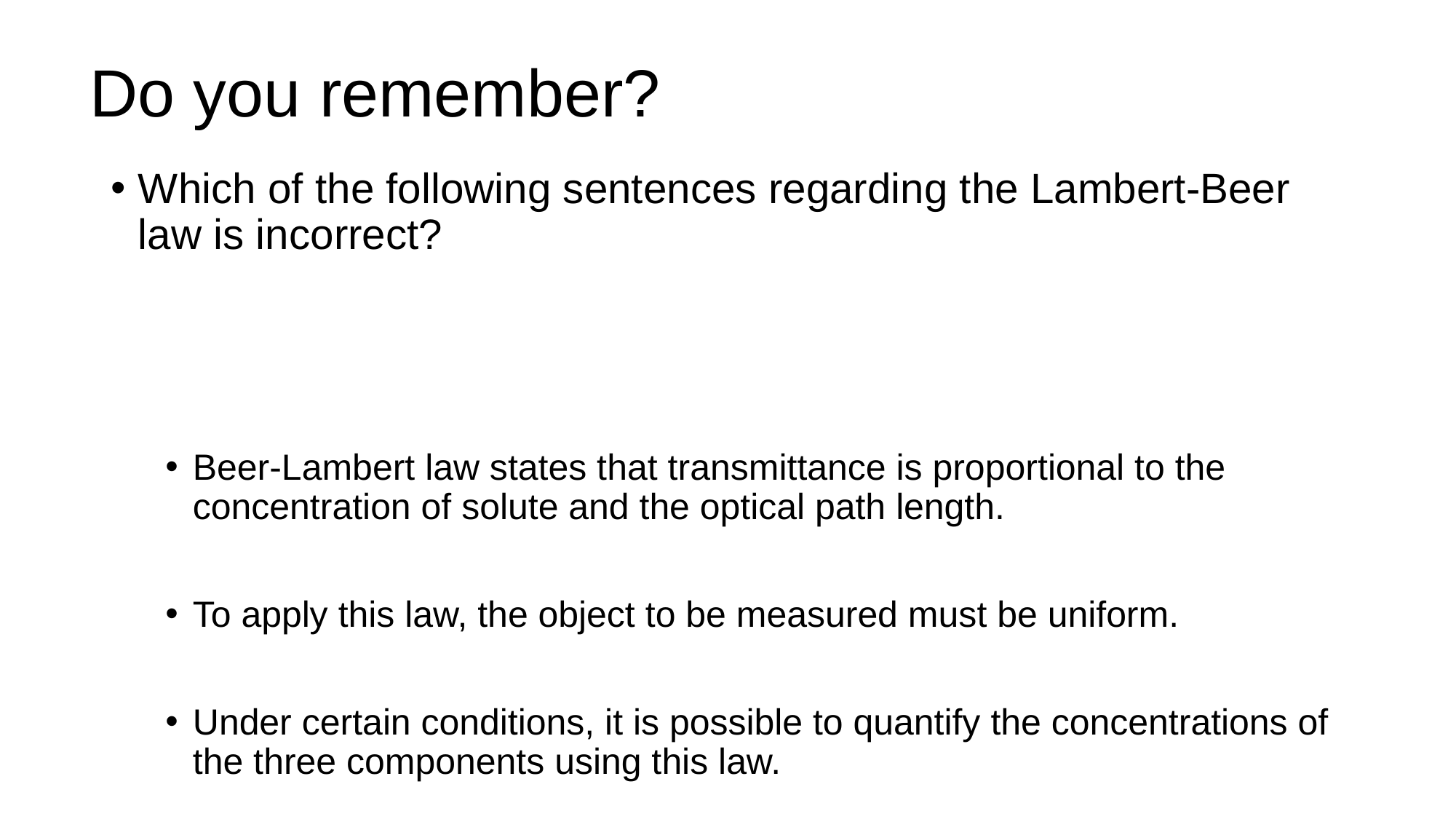

# Do you remember?
Which of the following sentences regarding the Lambert-Beer law is incorrect?

Beer-Lambert law states that transmittance is proportional to the concentration of solute and the optical path length.

To apply this law, the object to be measured must be uniform.

Under certain conditions, it is possible to quantify the concentrations of the three components using this law.